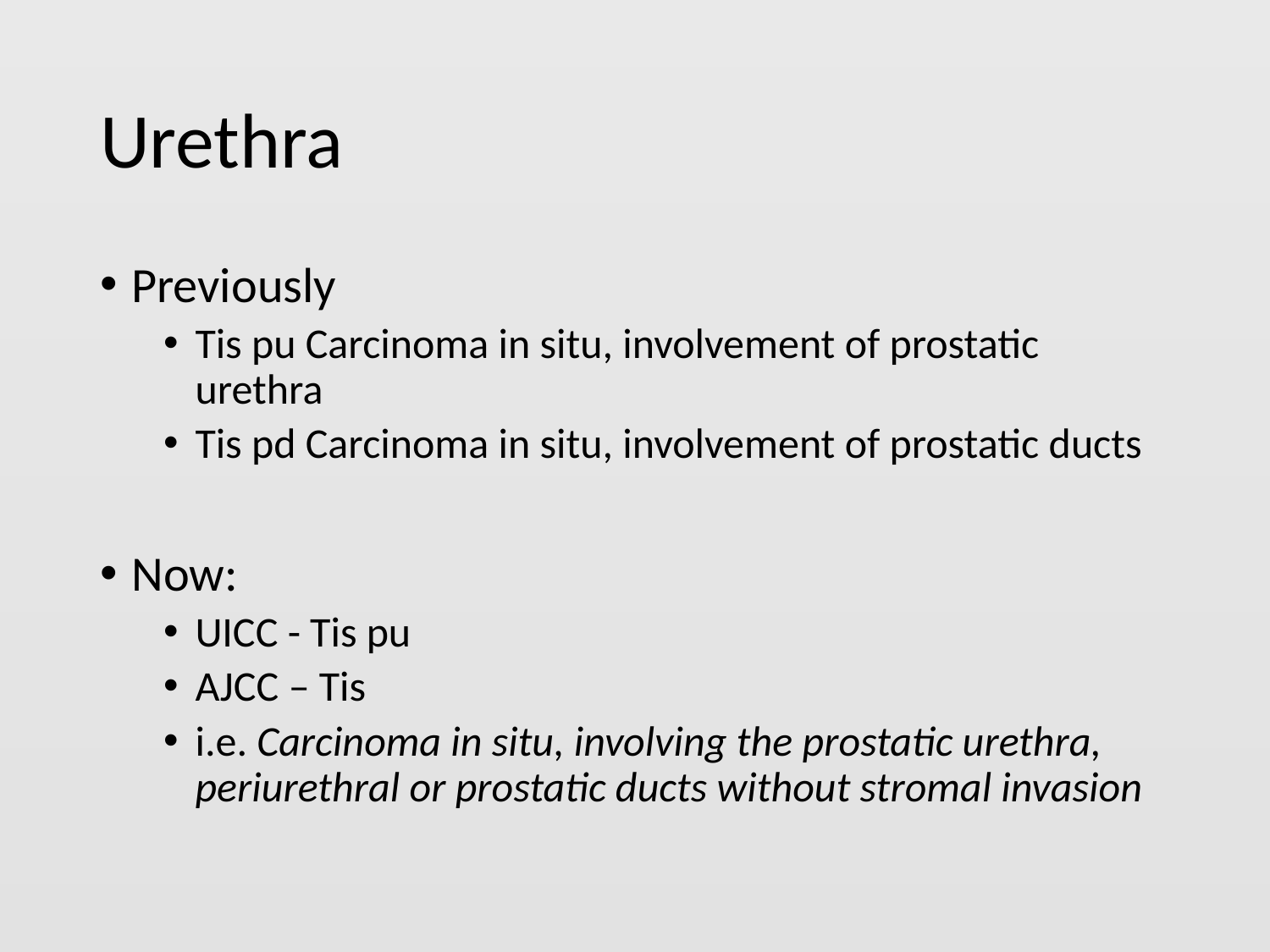

# Urethra
Previously
Tis pu Carcinoma in situ, involvement of prostatic urethra
Tis pd Carcinoma in situ, involvement of prostatic ducts

Now:
UICC - Tis pu
AJCC – Tis
i.e. Carcinoma in situ, involving the prostatic urethra, periurethral or prostatic ducts without stromal invasion